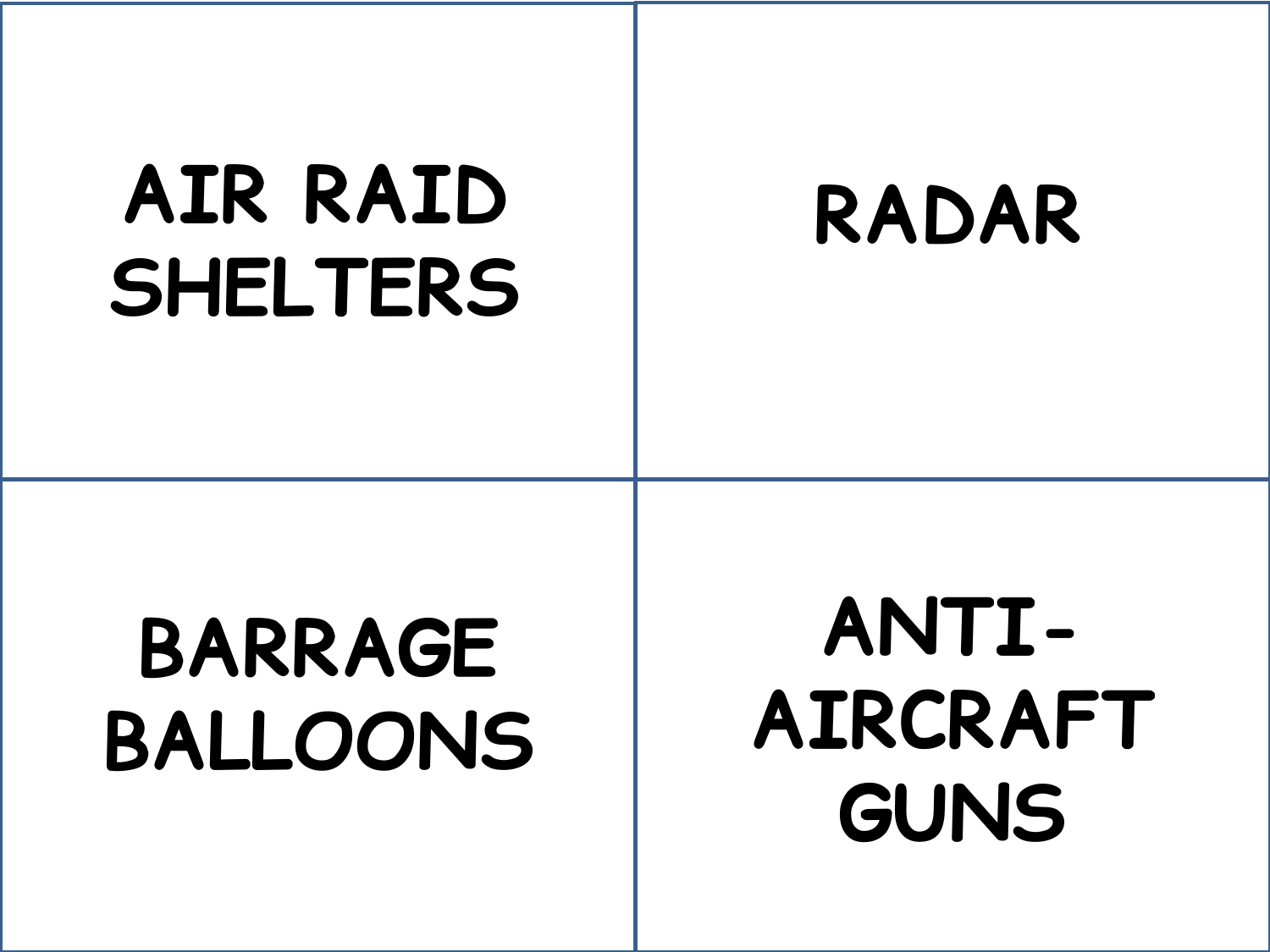

AIR RAID SHELTERS
RADAR

ANTI-AIRCRAFT GUNS
BARRAGE BALLOONS